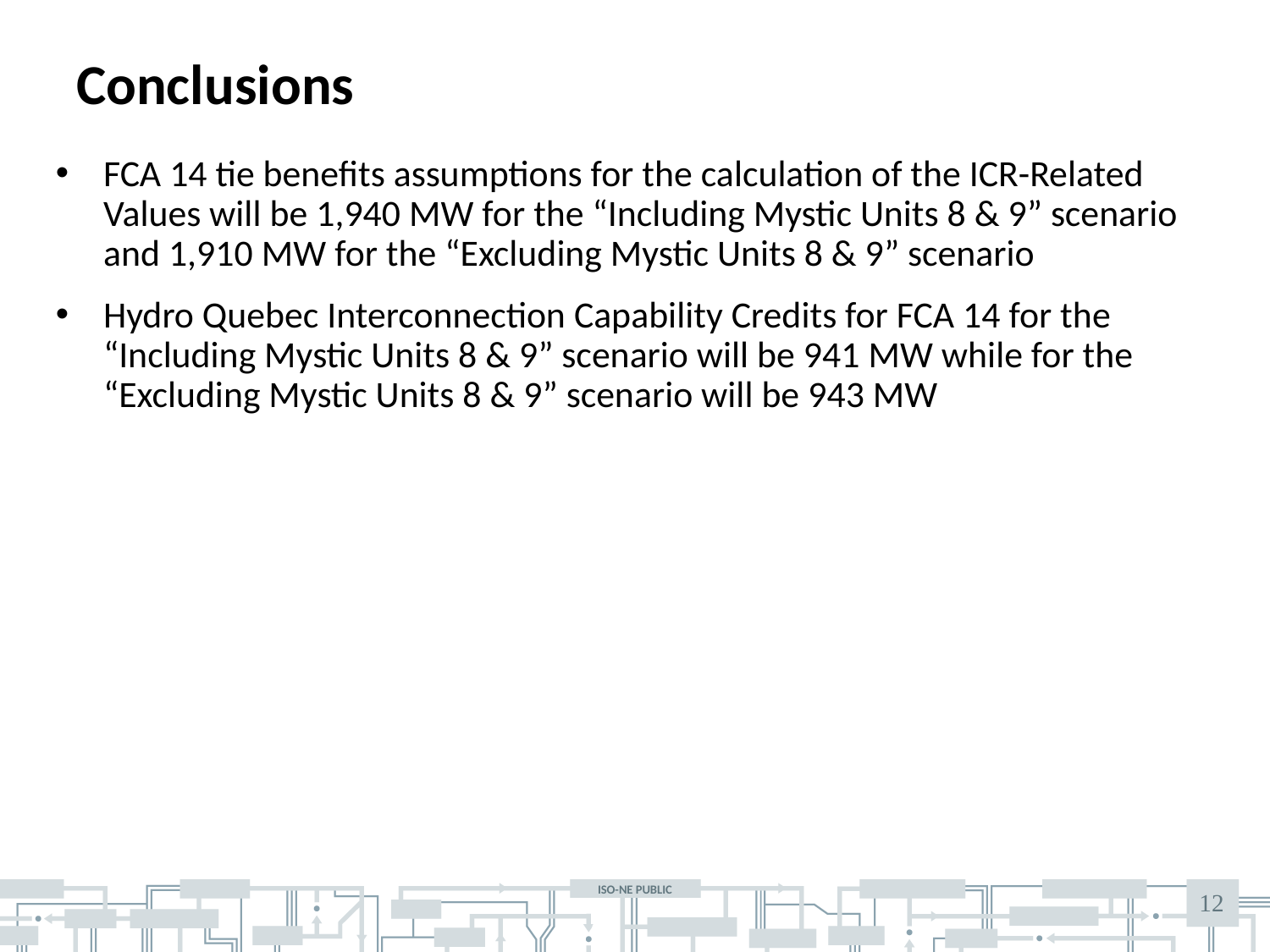

# Conclusions
FCA 14 tie benefits assumptions for the calculation of the ICR-Related Values will be 1,940 MW for the “Including Mystic Units 8 & 9” scenario and 1,910 MW for the “Excluding Mystic Units 8 & 9” scenario
Hydro Quebec Interconnection Capability Credits for FCA 14 for the “Including Mystic Units 8 & 9” scenario will be 941 MW while for the “Excluding Mystic Units 8 & 9” scenario will be 943 MW
12